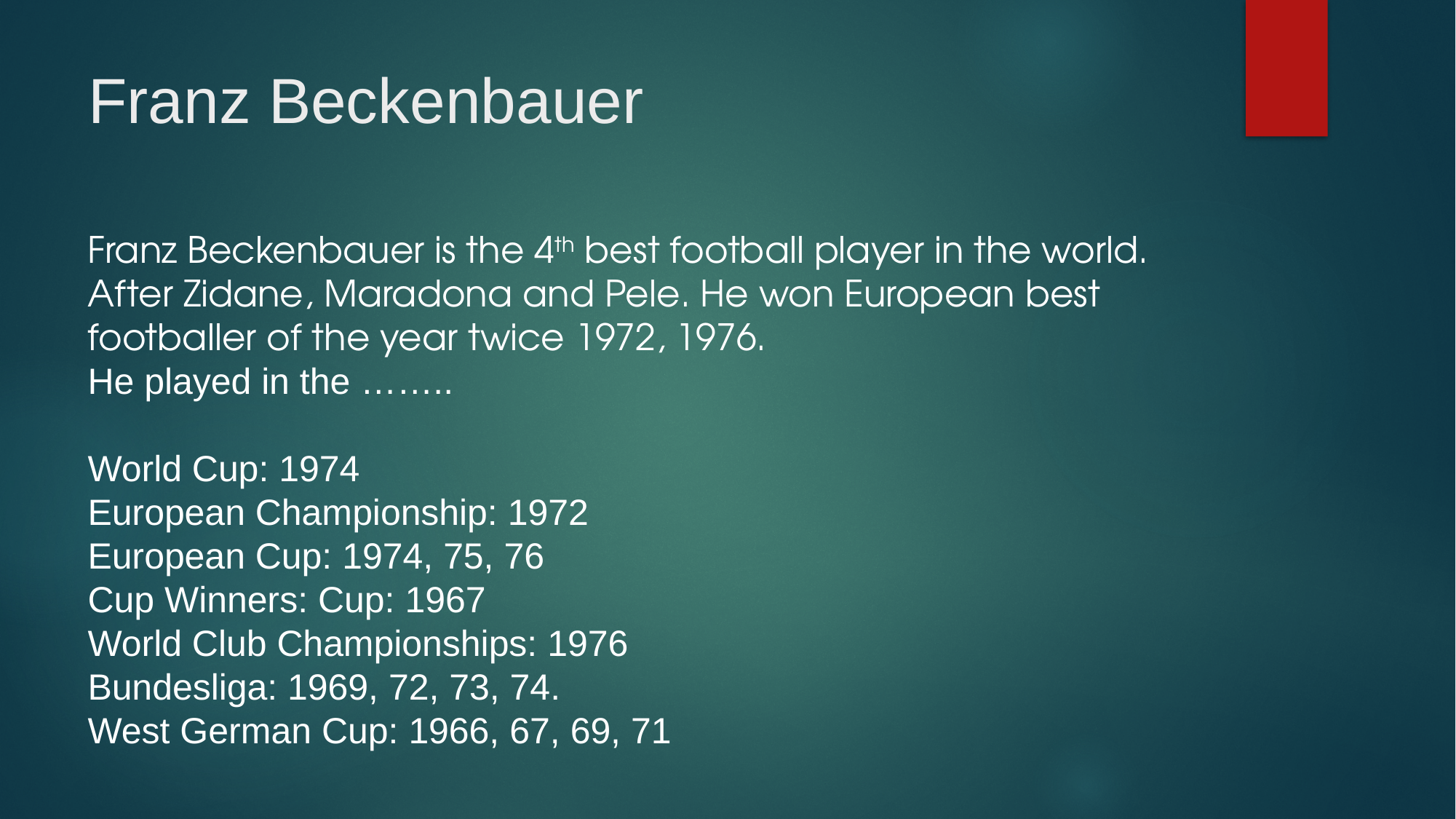

# Franz Beckenbauer
Franz Beckenbauer is the 4th best football player in the world.
After Zidane, Maradona and Pele. He won European best footballer of the year twice 1972, 1976.
He played in the ……..

World Cup: 1974
European Championship: 1972
European Cup: 1974, 75, 76
Cup Winners: Cup: 1967
World Club Championships: 1976
Bundesliga: 1969, 72, 73, 74.
West German Cup: 1966, 67, 69, 71